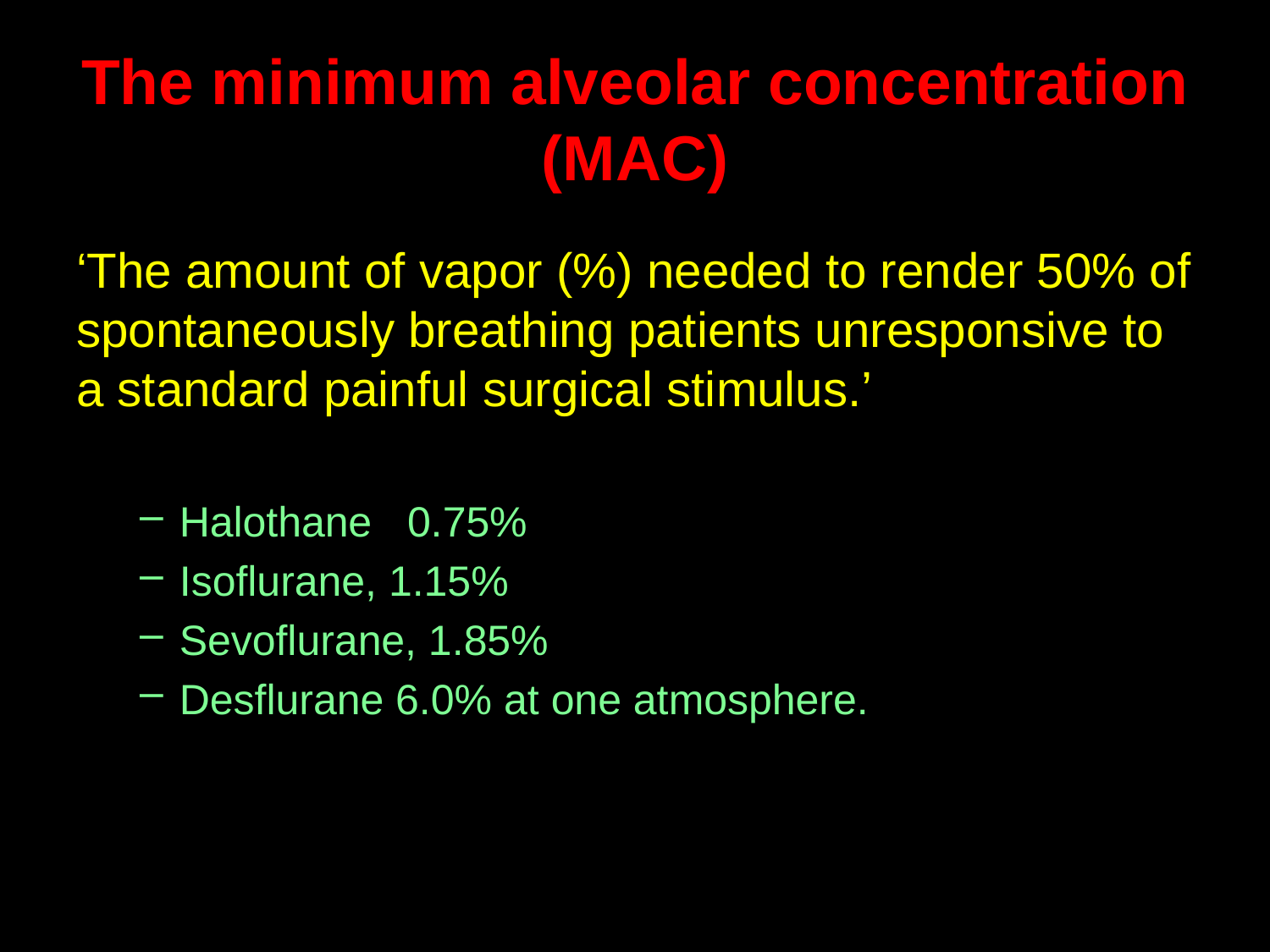

# The minimum alveolar concentration (MAC)
‘The amount of vapor (%) needed to render 50% of spontaneously breathing patients unresponsive to a standard painful surgical stimulus.’

Halothane   0.75%
Isoflurane, 1.15%
Sevoflurane, 1.85%
Desflurane 6.0% at one atmosphere.